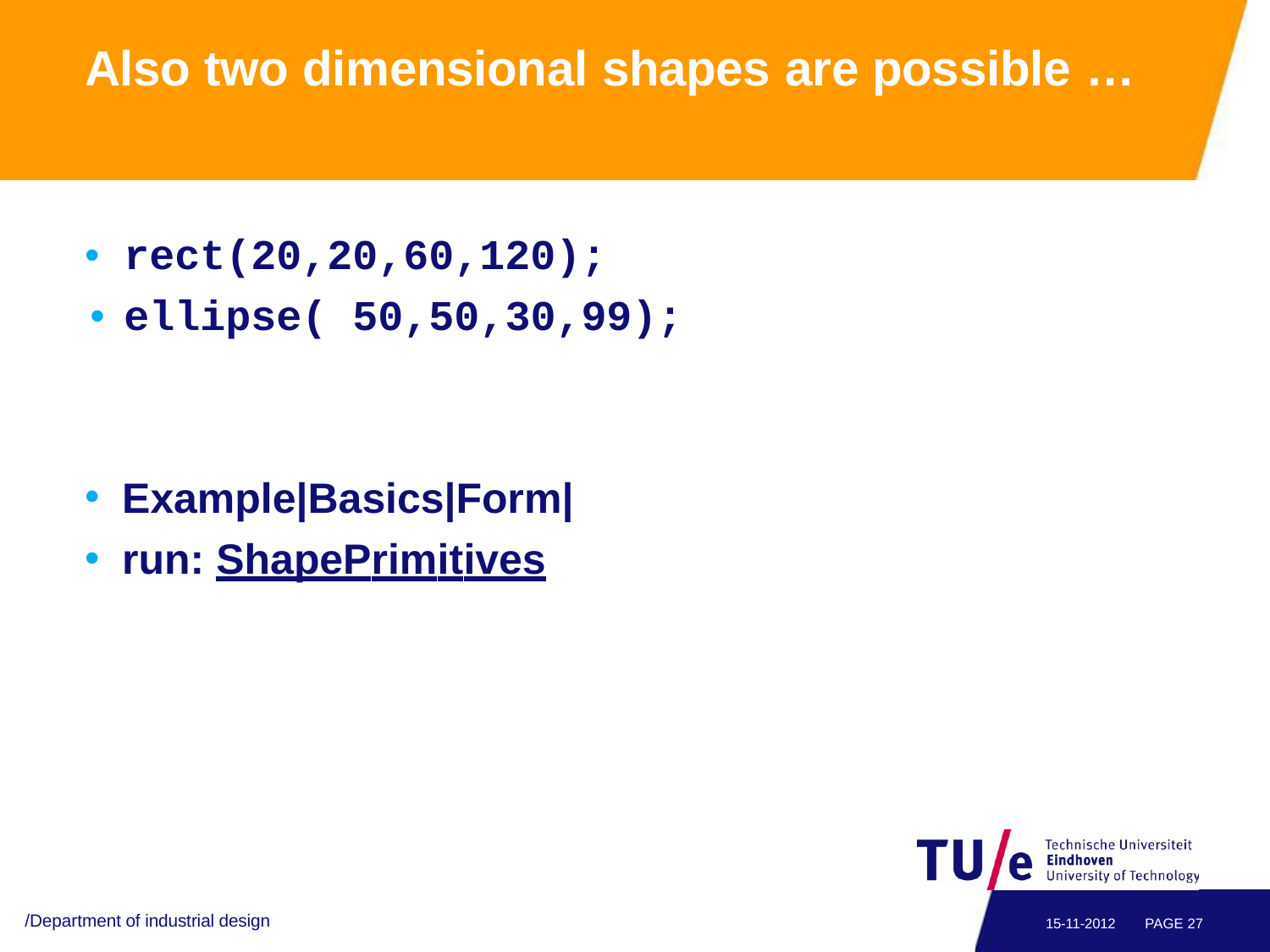

# Also two dimensional shapes are possible …
•	rect(20,20,60,120);
•	ellipse( 50,50,30,99);
Example|Basics|Form|
run: ShapePrimitives
/Department of industrial design
15-11-2012
PAGE 27